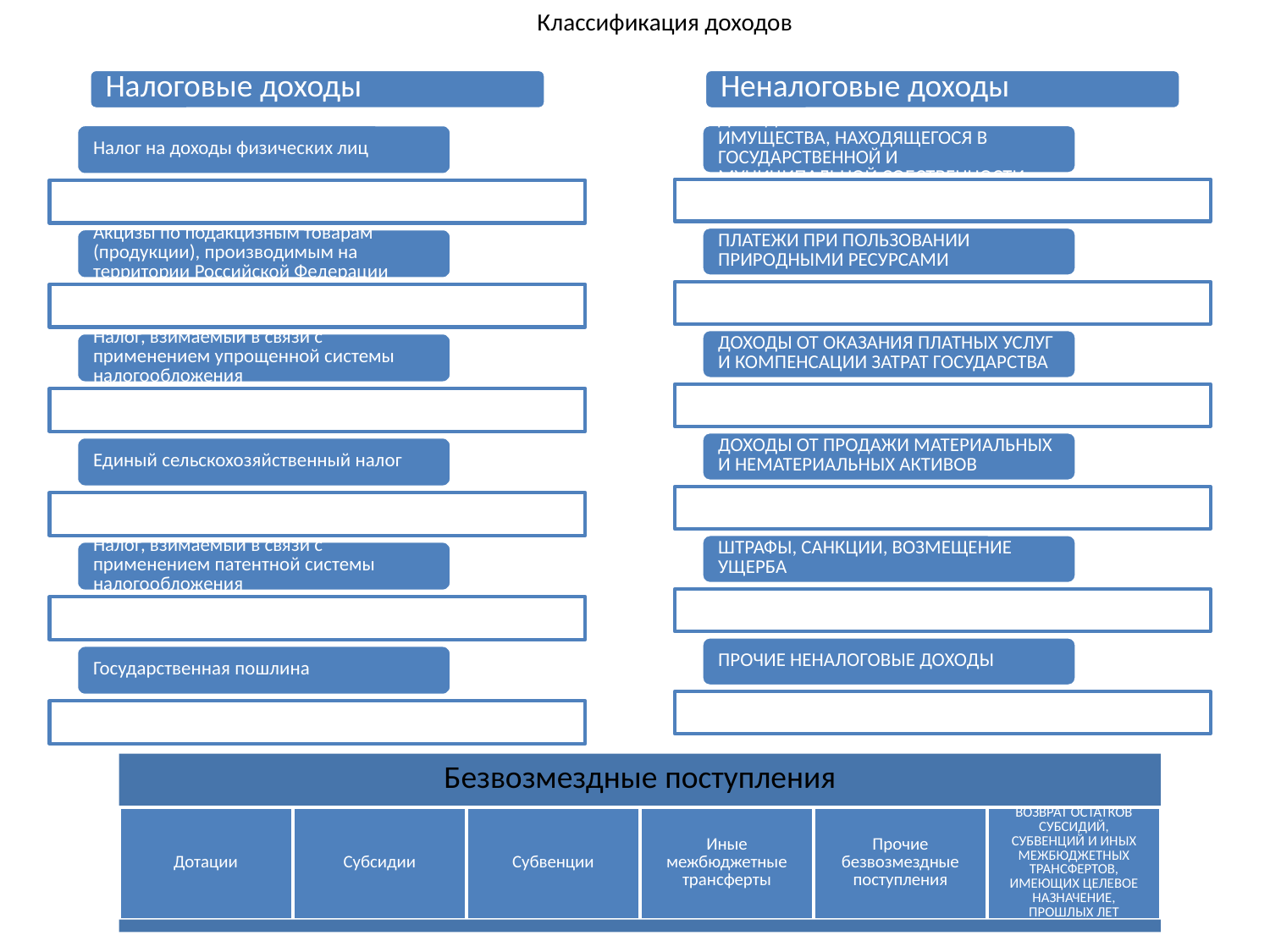

Классификация доходов
Налоговые доходы
Неналоговые доходы
Налог на доходы физических лиц
Акцизы по подакцизным товарам (продукции), производимым на территории Российской Федерации
Налог, взимаемый в связи с применением упрощенной системы налогообложения
Единый сельскохозяйственный налог
Налог, взимаемый в связи с применением патентной системы налогообложения
Государственная пошлина
ДОХОДЫ ОТ ИСПОЛЬЗОВАНИЯ ИМУЩЕСТВА, НАХОДЯЩЕГОСЯ В ГОСУДАРСТВЕННОЙ И МУНИЦИПАЛЬНОЙ СОБСТВЕННОСТИ
ПЛАТЕЖИ ПРИ ПОЛЬЗОВАНИИ ПРИРОДНЫМИ РЕСУРСАМИ
ДОХОДЫ ОТ ОКАЗАНИЯ ПЛАТНЫХ УСЛУГ И КОМПЕНСАЦИИ ЗАТРАТ ГОСУДАРСТВА
ДОХОДЫ ОТ ПРОДАЖИ МАТЕРИАЛЬНЫХ И НЕМАТЕРИАЛЬНЫХ АКТИВОВ
ШТРАФЫ, САНКЦИИ, ВОЗМЕЩЕНИЕ УЩЕРБА
ПРОЧИЕ НЕНАЛОГОВЫЕ ДОХОДЫ
Безвозмездные поступления
Дотации
Субвенции
Субсидии
Иные межбюджетные трансферты
Прочие безвозмездные поступления
ВОЗВРАТ ОСТАТКОВ СУБСИДИЙ, СУБВЕНЦИЙ И ИНЫХ МЕЖБЮДЖЕТНЫХ ТРАНСФЕРТОВ, ИМЕЮЩИХ ЦЕЛЕВОЕ НАЗНАЧЕНИЕ, ПРОШЛЫХ ЛЕТ